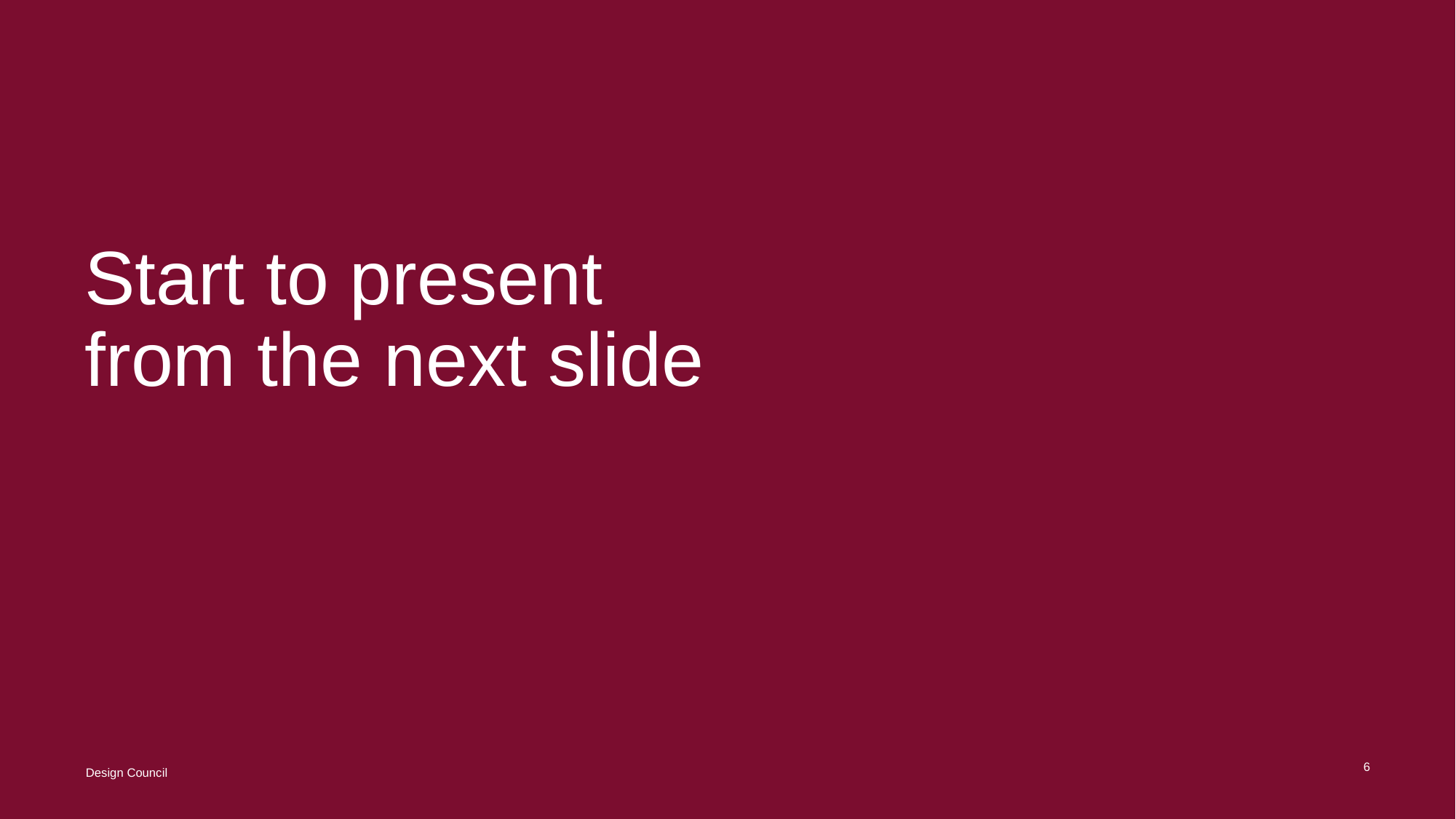

# Start to present from the next slide
6